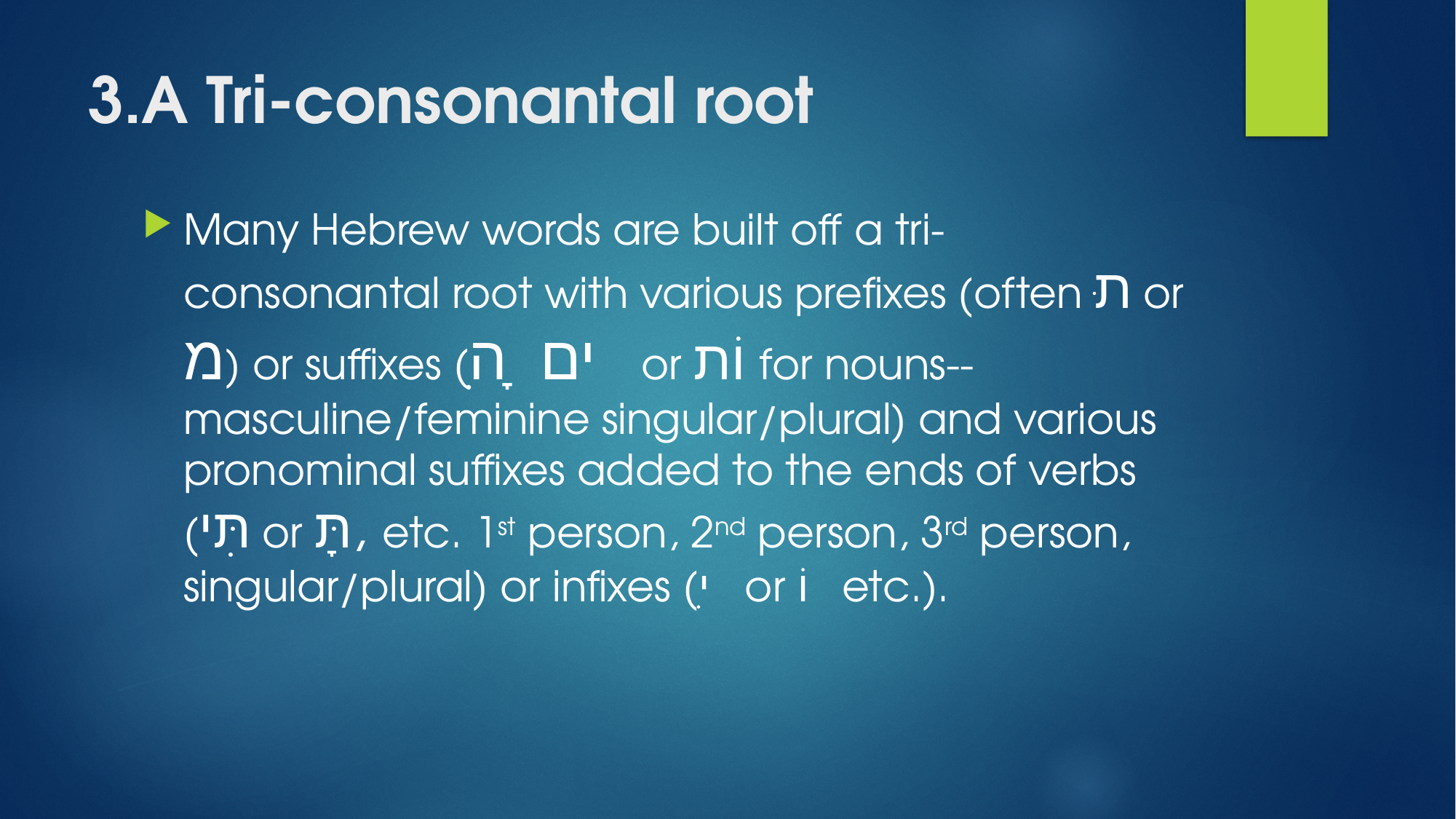

# 3.A Tri-consonantal root
Many Hebrew words are built off a tri-consonantal root with various prefixes (often תּ or מ) or suffixes (ִים  ָה   or וֹת for nouns--masculine/feminine singular/plural) and various pronominal suffixes added to the ends of verbs (תִּי or תָּ, etc. 1st person, 2nd person, 3rd person, singular/plural) or infixes (ִי   or וֹ   etc.).